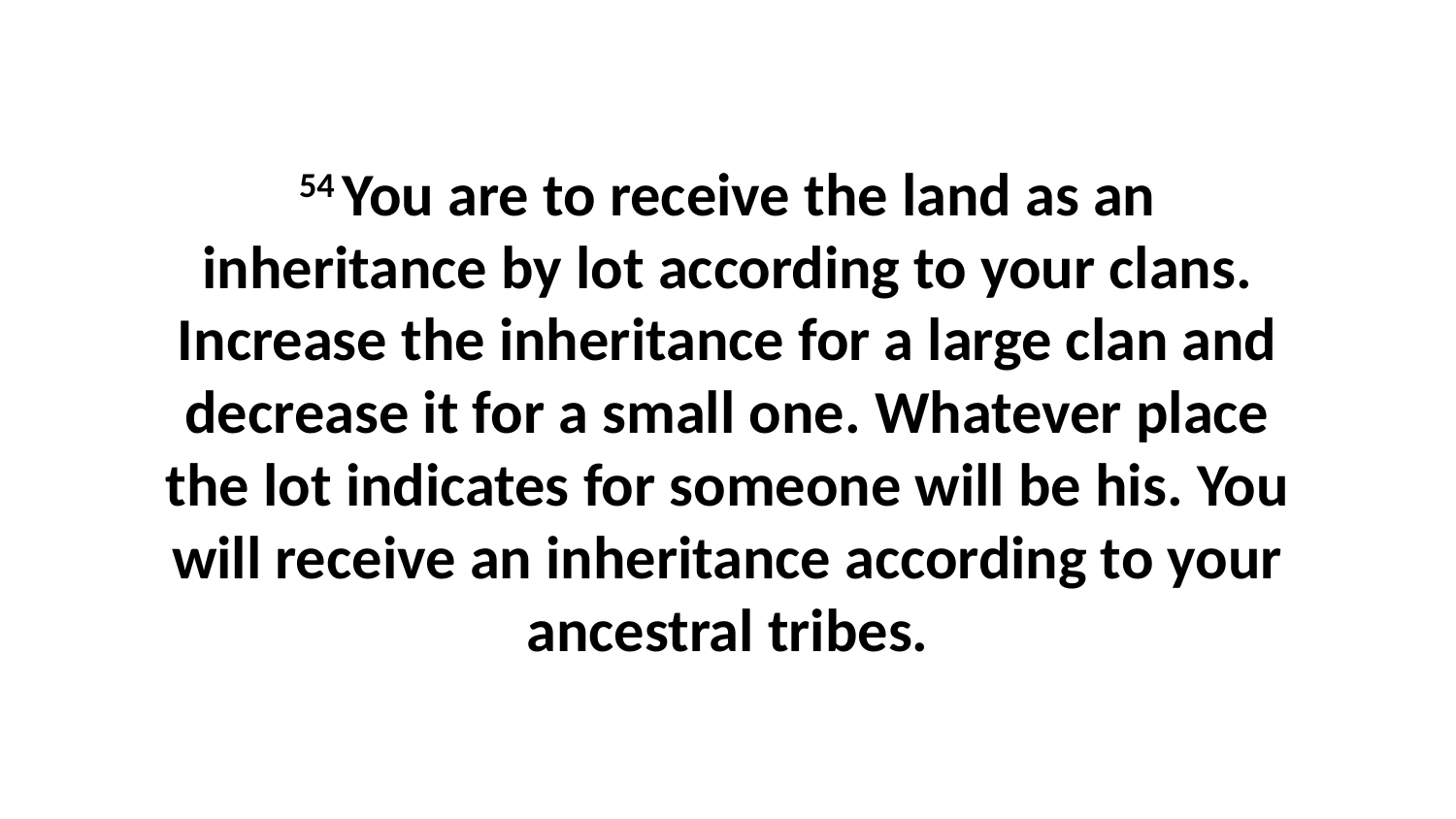

54 You are to receive the land as an inheritance by lot according to your clans. Increase the inheritance for a large clan and decrease it for a small one. Whatever place the lot indicates for someone will be his. You will receive an inheritance according to your ancestral tribes.